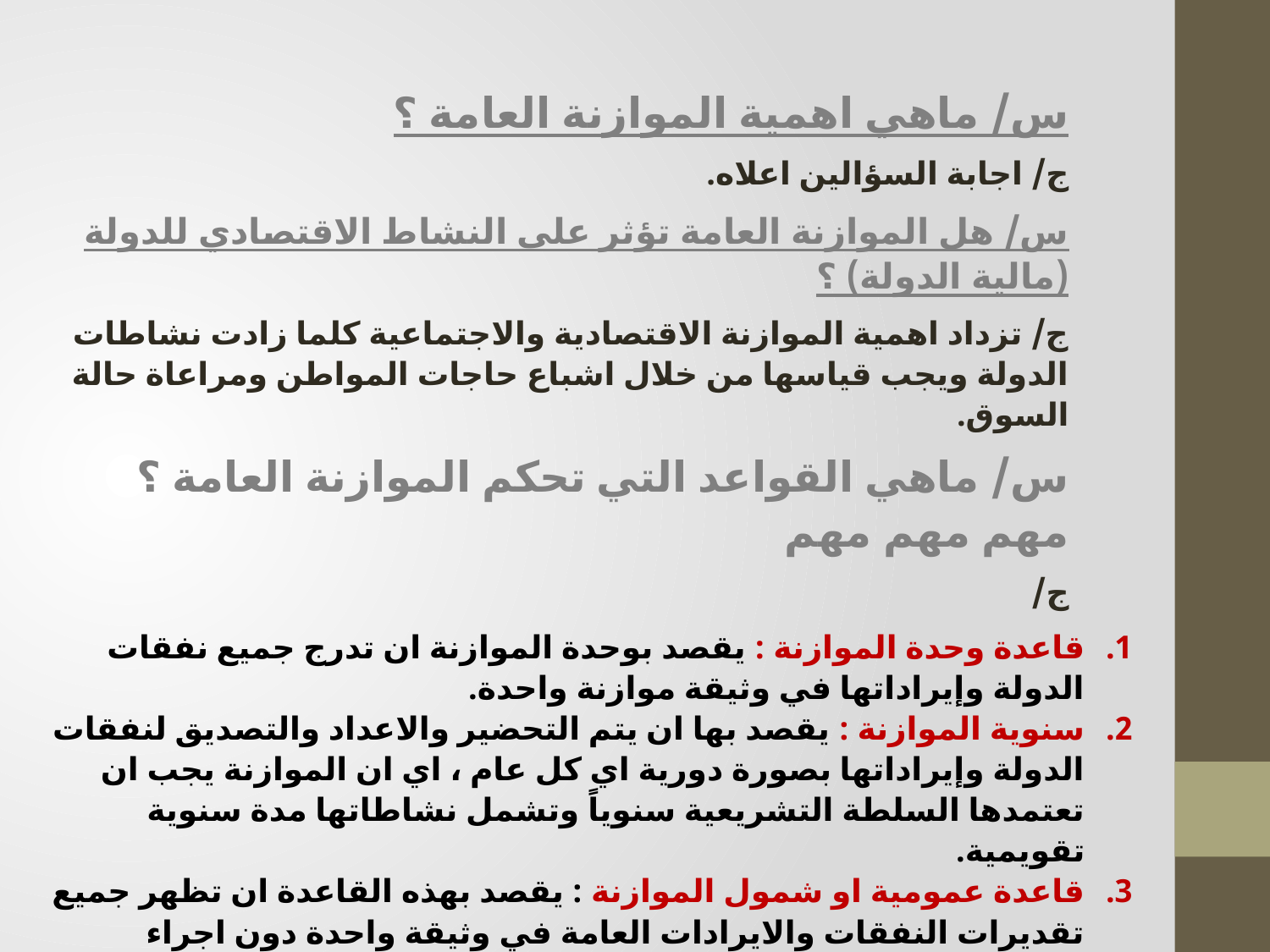

س/ ماهي اهمية الموازنة العامة ؟
ج/ اجابة السؤالين اعلاه.
س/ هل الموازنة العامة تؤثر على النشاط الاقتصادي للدولة (مالية الدولة) ؟
ج/ تزداد اهمية الموازنة الاقتصادية والاجتماعية كلما زادت نشاطات الدولة ويجب قياسها من خلال اشباع حاجات المواطن ومراعاة حالة السوق.
س/ ماهي القواعد التي تحكم الموازنة العامة ؟ مهم مهم مهم
ج/
قاعدة وحدة الموازنة : يقصد بوحدة الموازنة ان تدرج جميع نفقات الدولة وإيراداتها في وثيقة موازنة واحدة.
سنوية الموازنة : يقصد بها ان يتم التحضير والاعداد والتصديق لنفقات الدولة وإيراداتها بصورة دورية اي كل عام ، اي ان الموازنة يجب ان تعتمدها السلطة التشريعية سنوياً وتشمل نشاطاتها مدة سنوية تقويمية.
قاعدة عمومية او شمول الموازنة : يقصد بهذه القاعدة ان تظهر جميع تقديرات النفقات والايرادات العامة في وثيقة واحدة دون اجراء مقاصة بين الاثنين.
قاعدة توازن الموازنة : ان التوازن الذي ترمي اليه الدولة هو توازن اقتصادي وليس توازن حسابي ويعني ان يكون الفرق بين الايرادات والنفقات فرق بسيط وليس شاسع.